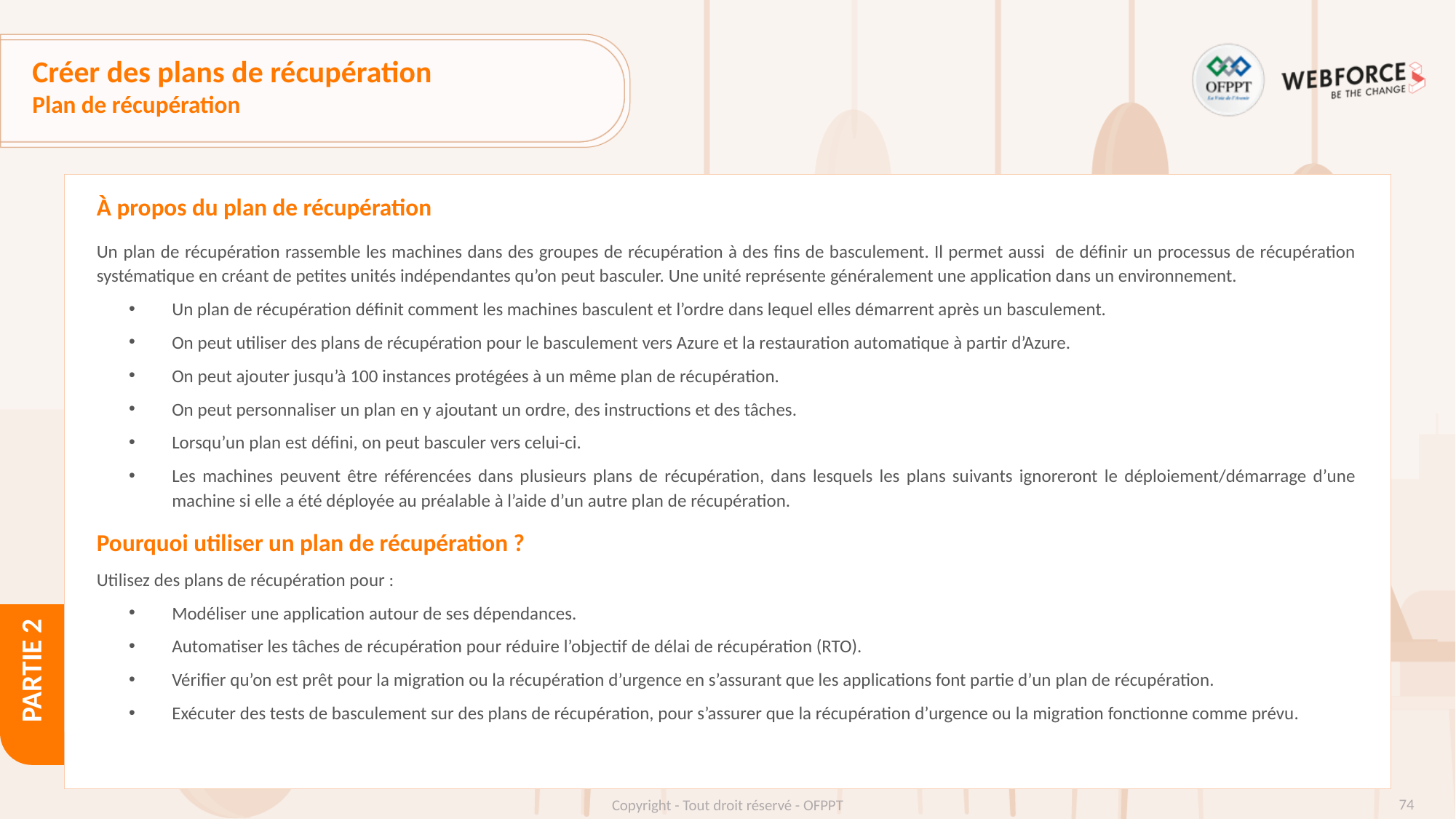

# Créer des plans de récupération
Plan de récupération
À propos du plan de récupération

Un plan de récupération rassemble les machines dans des groupes de récupération à des fins de basculement. Il permet aussi  de définir un processus de récupération systématique en créant de petites unités indépendantes qu’on peut basculer. Une unité représente généralement une application dans un environnement.
Un plan de récupération définit comment les machines basculent et l’ordre dans lequel elles démarrent après un basculement.
On peut utiliser des plans de récupération pour le basculement vers Azure et la restauration automatique à partir d’Azure.
On peut ajouter jusqu’à 100 instances protégées à un même plan de récupération.
On peut personnaliser un plan en y ajoutant un ordre, des instructions et des tâches.
Lorsqu’un plan est défini, on peut basculer vers celui-ci.
Les machines peuvent être référencées dans plusieurs plans de récupération, dans lesquels les plans suivants ignoreront le déploiement/démarrage d’une machine si elle a été déployée au préalable à l’aide d’un autre plan de récupération.

Pourquoi utiliser un plan de récupération ?
Utilisez des plans de récupération pour :
Modéliser une application autour de ses dépendances.
Automatiser les tâches de récupération pour réduire l’objectif de délai de récupération (RTO).
Vérifier qu’on est prêt pour la migration ou la récupération d’urgence en s’assurant que les applications font partie d’un plan de récupération.
Exécuter des tests de basculement sur des plans de récupération, pour s’assurer que la récupération d’urgence ou la migration fonctionne comme prévu.